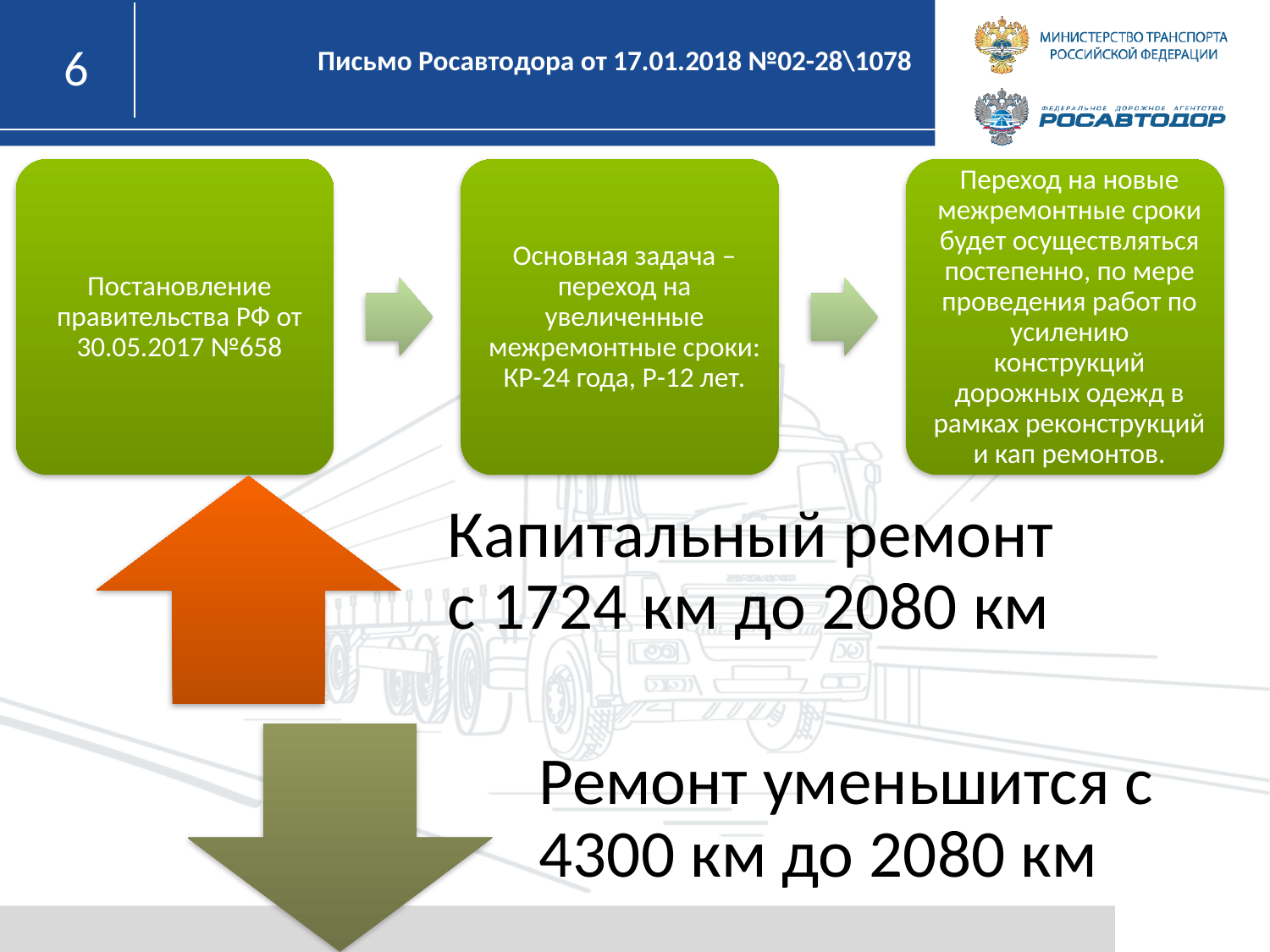

Письмо Росавтодора от 17.01.2018 №02-28\1078
Постановление правительства РФ от 30.05.2017 №658

Основная задача – переход на увеличенные межремонтные сроки: КР-24 года, Р-12 лет.

Переход на новые межремонтные сроки будет осуществляться постепенно, по мере проведения работ по усилению конструкций дорожных одежд в рамках реконструкций и кап ремонтов.
Капитальный ремонт с 1724 км до 2080 км
Ремонт уменьшится с 4300 км до 2080 км